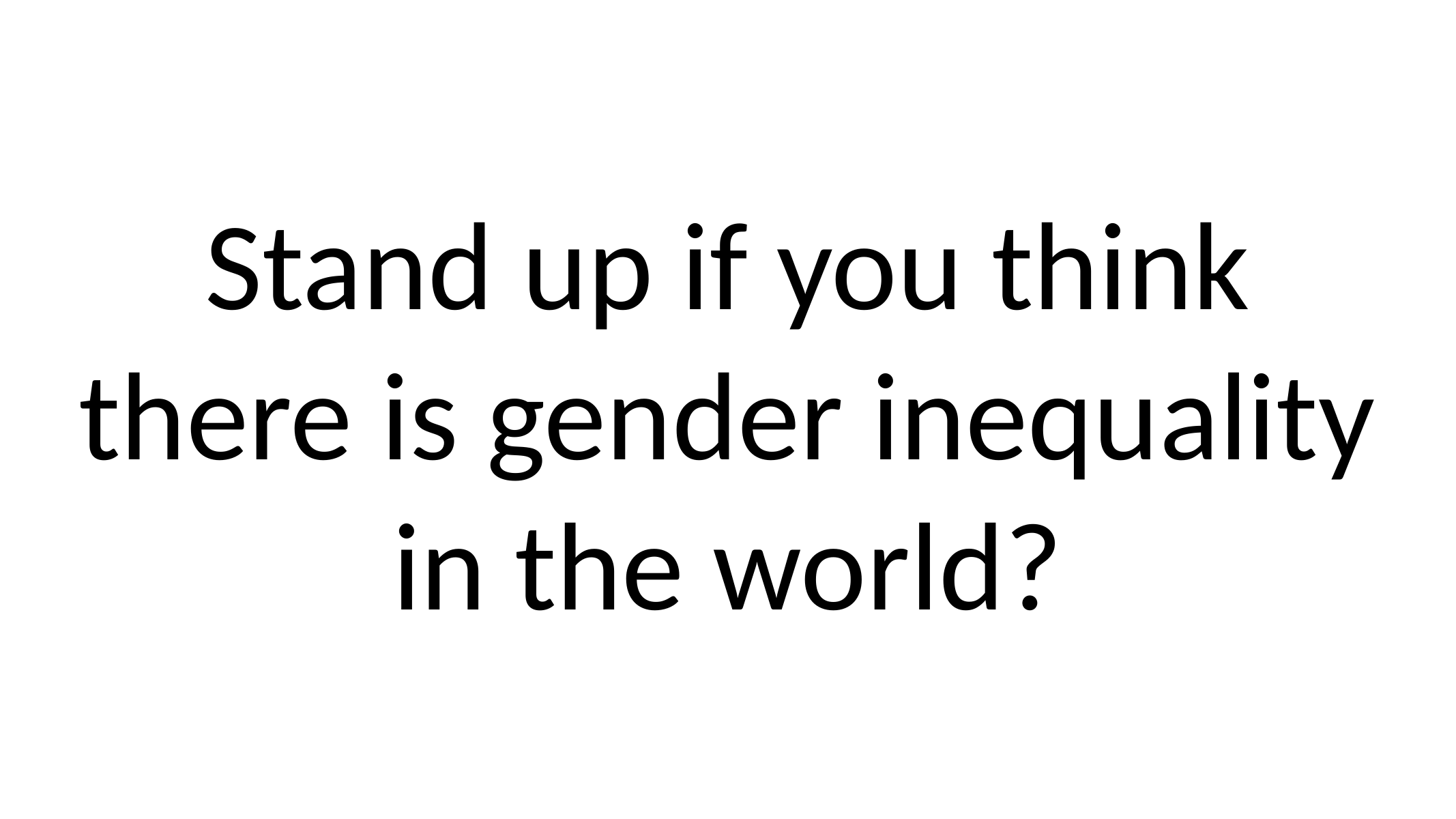

# Stand up if you think there is gender inequality in the world?